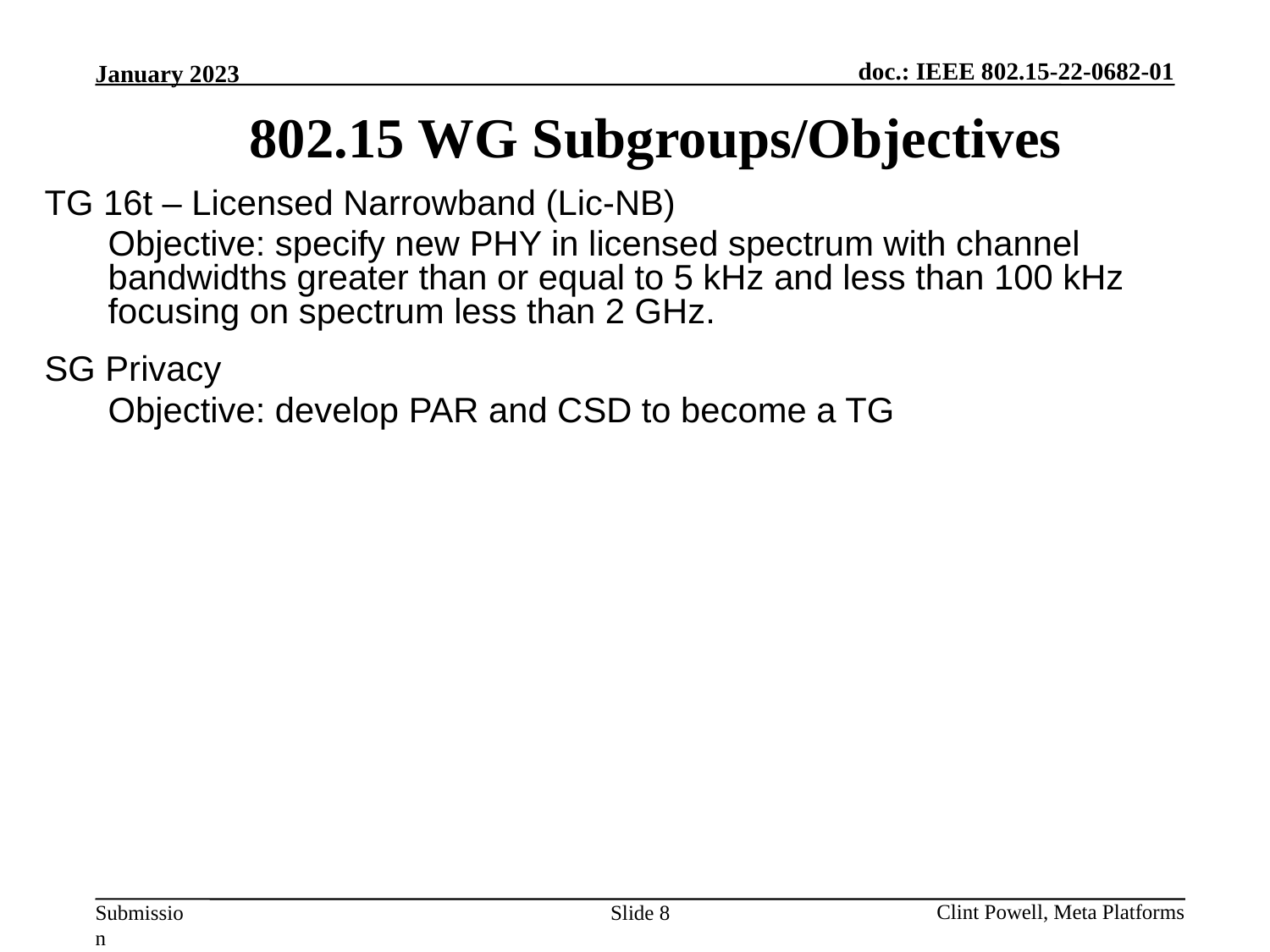

802.15 WG Subgroups/Objectives

TG 16t – Licensed Narrowband (Lic-NB)
	Objective: specify new PHY in licensed spectrum with channel bandwidths greater than or equal to 5 kHz and less than 100 kHz focusing on spectrum less than 2 GHz.

SG Privacy
	Objective: develop PAR and CSD to become a TG

Slide 8